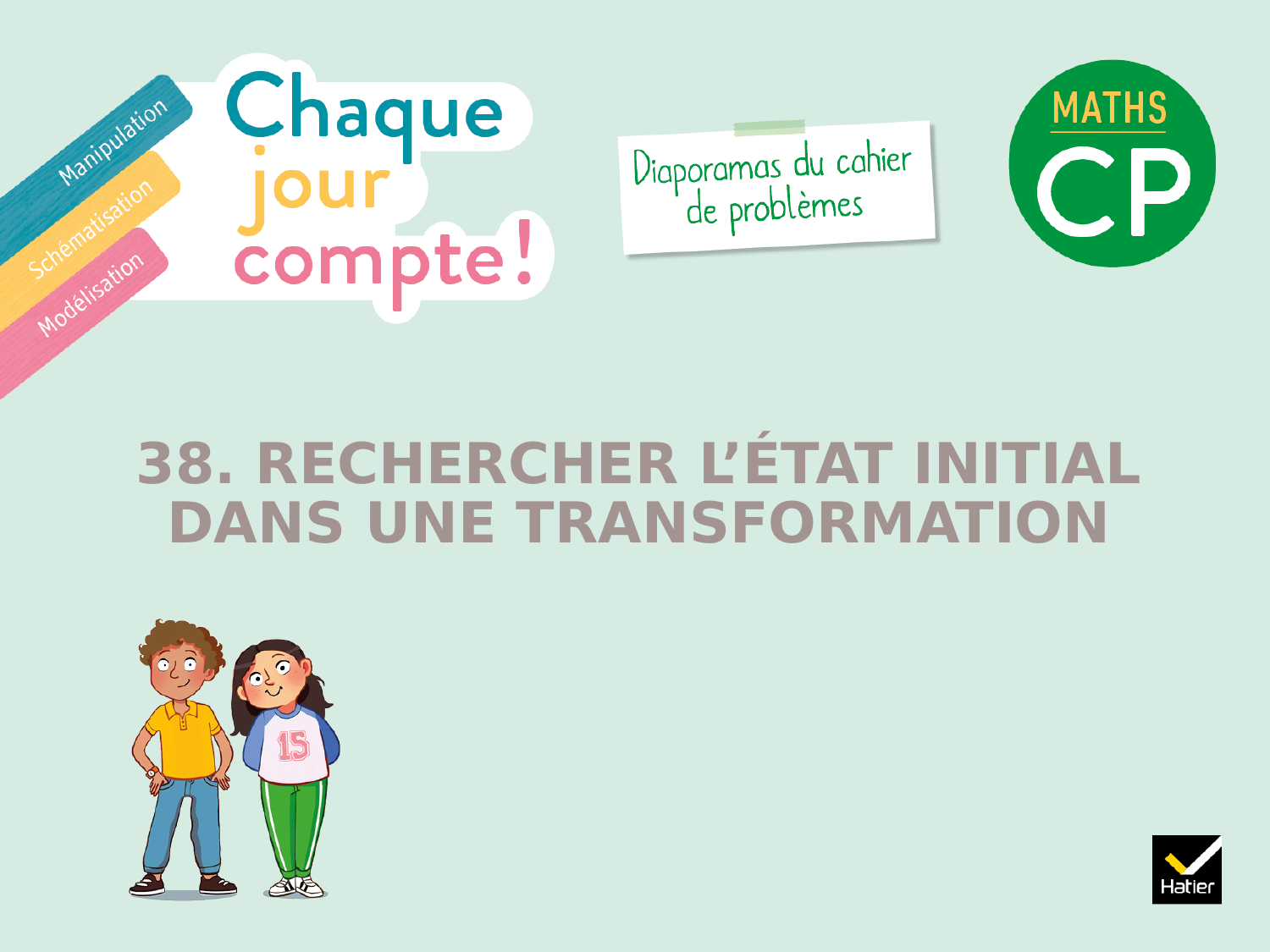

# 38. RECHERCHER L’ÉTAT INITIAL DANS UNE TRANSFORMATION